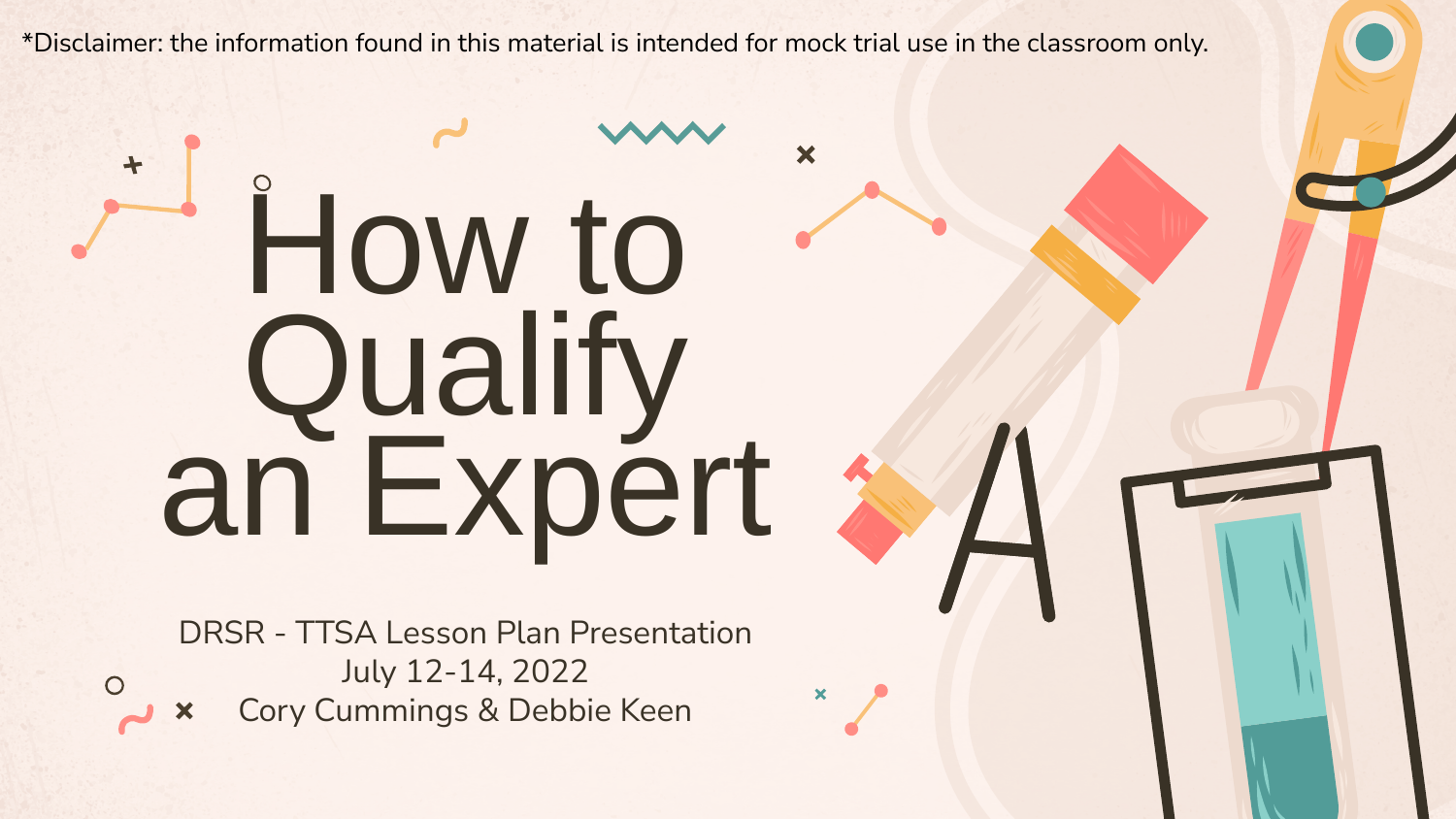

*Disclaimer: the information found in this material is intended for mock trial use in the classroom only.

# How to Qualify an Expert

DRSR - TTSA Lesson Plan Presentation
July 12-14, 2022
Cory Cummings & Debbie Keen